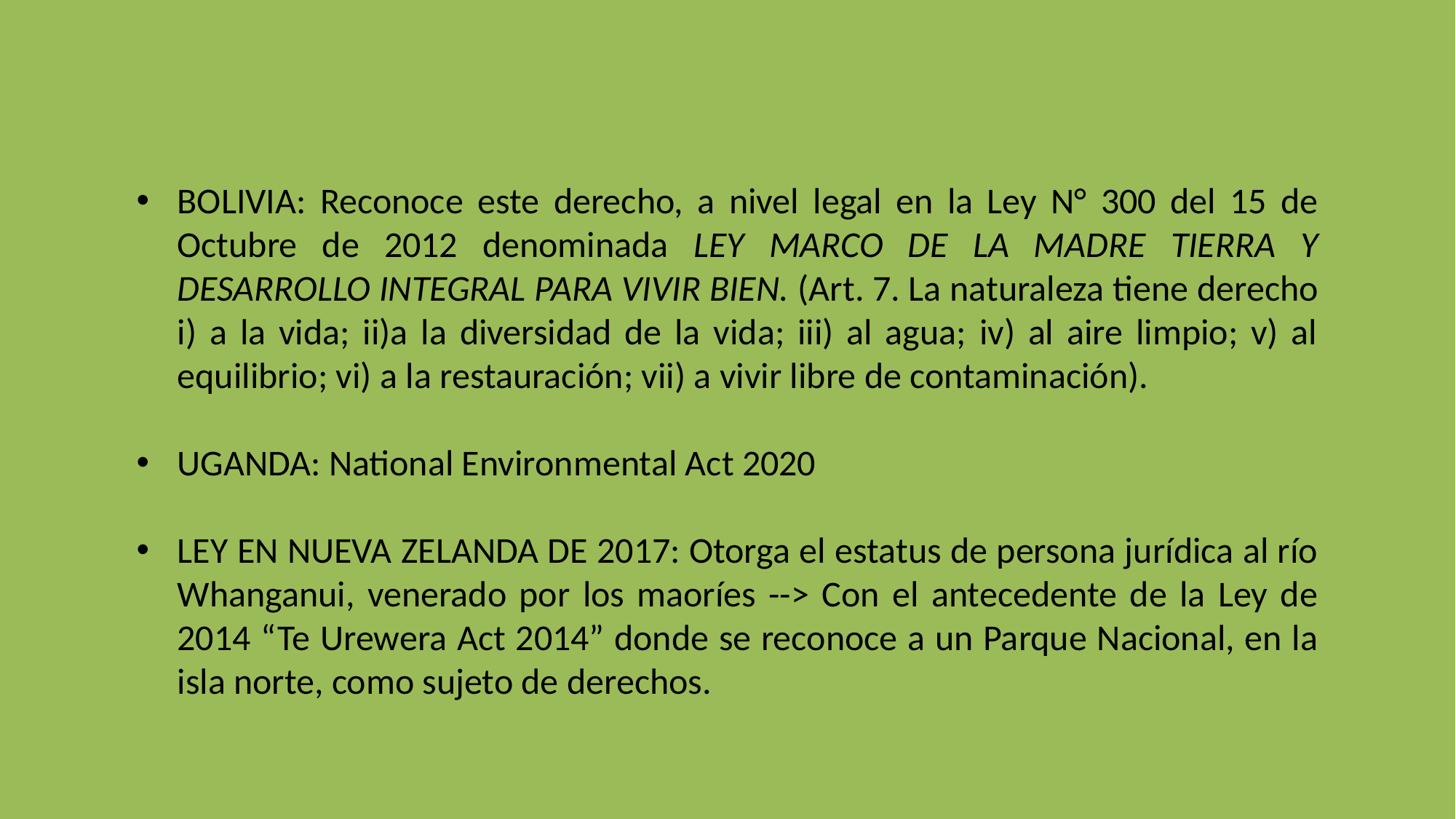

BOLIVIA: Reconoce este derecho, a nivel legal en la Ley N° 300 del 15 de Octubre de 2012 denominada LEY MARCO DE LA MADRE TIERRA Y DESARROLLO INTEGRAL PARA VIVIR BIEN. (Art. 7. La naturaleza tiene derecho i) a la vida; ii)a la diversidad de la vida; iii) al agua; iv) al aire limpio; v) al equilibrio; vi) a la restauración; vii) a vivir libre de contaminación).

UGANDA: National Environmental Act 2020

LEY EN NUEVA ZELANDA DE 2017: Otorga el estatus de persona jurídica al río Whanganui, venerado por los maoríes --> Con el antecedente de la Ley de 2014 “Te Urewera Act 2014” donde se reconoce a un Parque Nacional, en la isla norte, como sujeto de derechos.